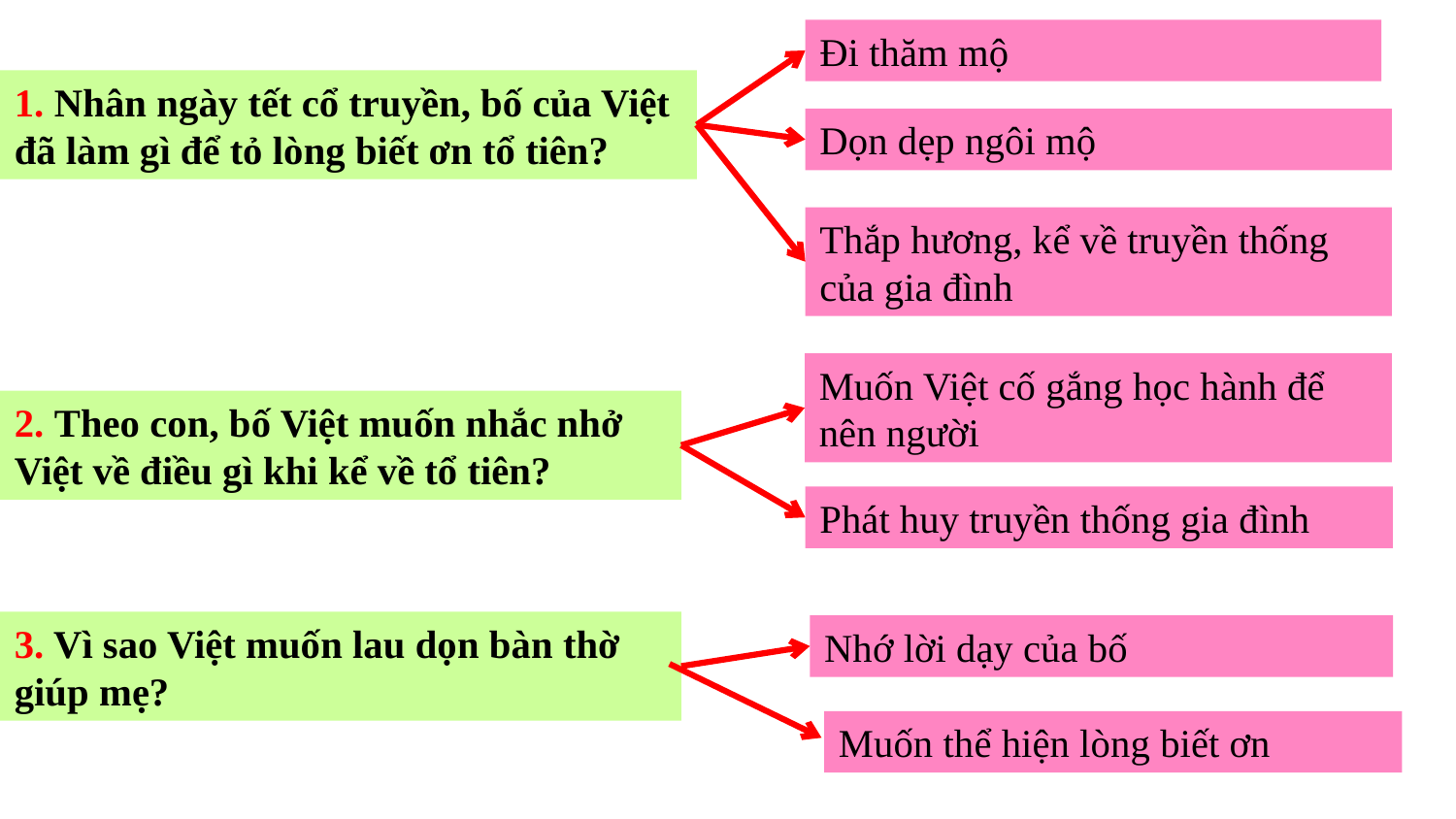

Đi thăm mộ
1. Nhân ngày tết cổ truyền, bố của Việt đã làm gì để tỏ lòng biết ơn tổ tiên?
Dọn dẹp ngôi mộ
Thắp hương, kể về truyền thống của gia đình
Muốn Việt cố gắng học hành để nên người
2. Theo con, bố Việt muốn nhắc nhở Việt về điều gì khi kể về tổ tiên?
Phát huy truyền thống gia đình
3. Vì sao Việt muốn lau dọn bàn thờ giúp mẹ?
Nhớ lời dạy của bố
Muốn thể hiện lòng biết ơn